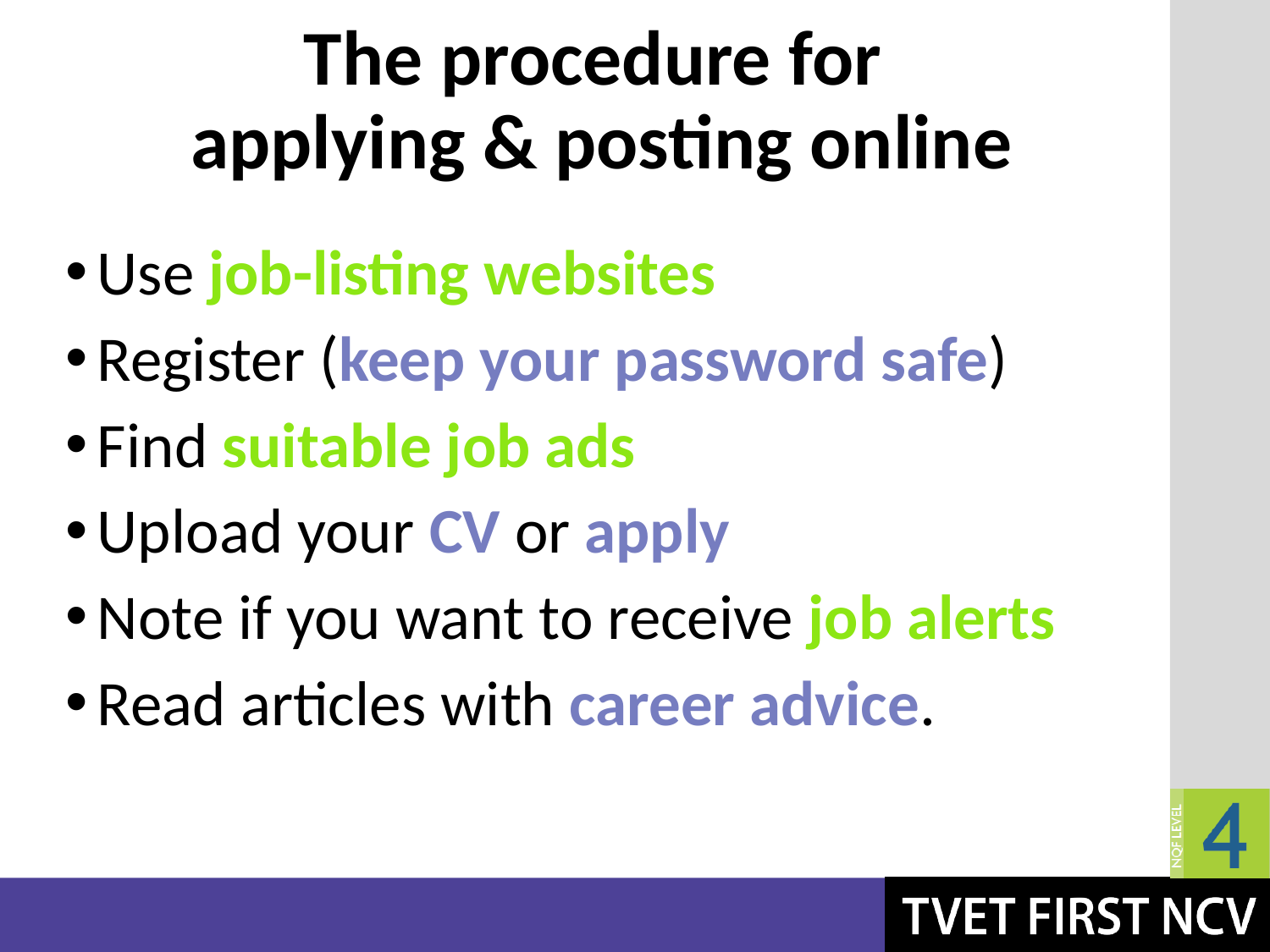

# The procedure for applying & posting online
Use job-listing websites
Register (keep your password safe)
Find suitable job ads
Upload your CV or apply
Note if you want to receive job alerts
Read articles with career advice.